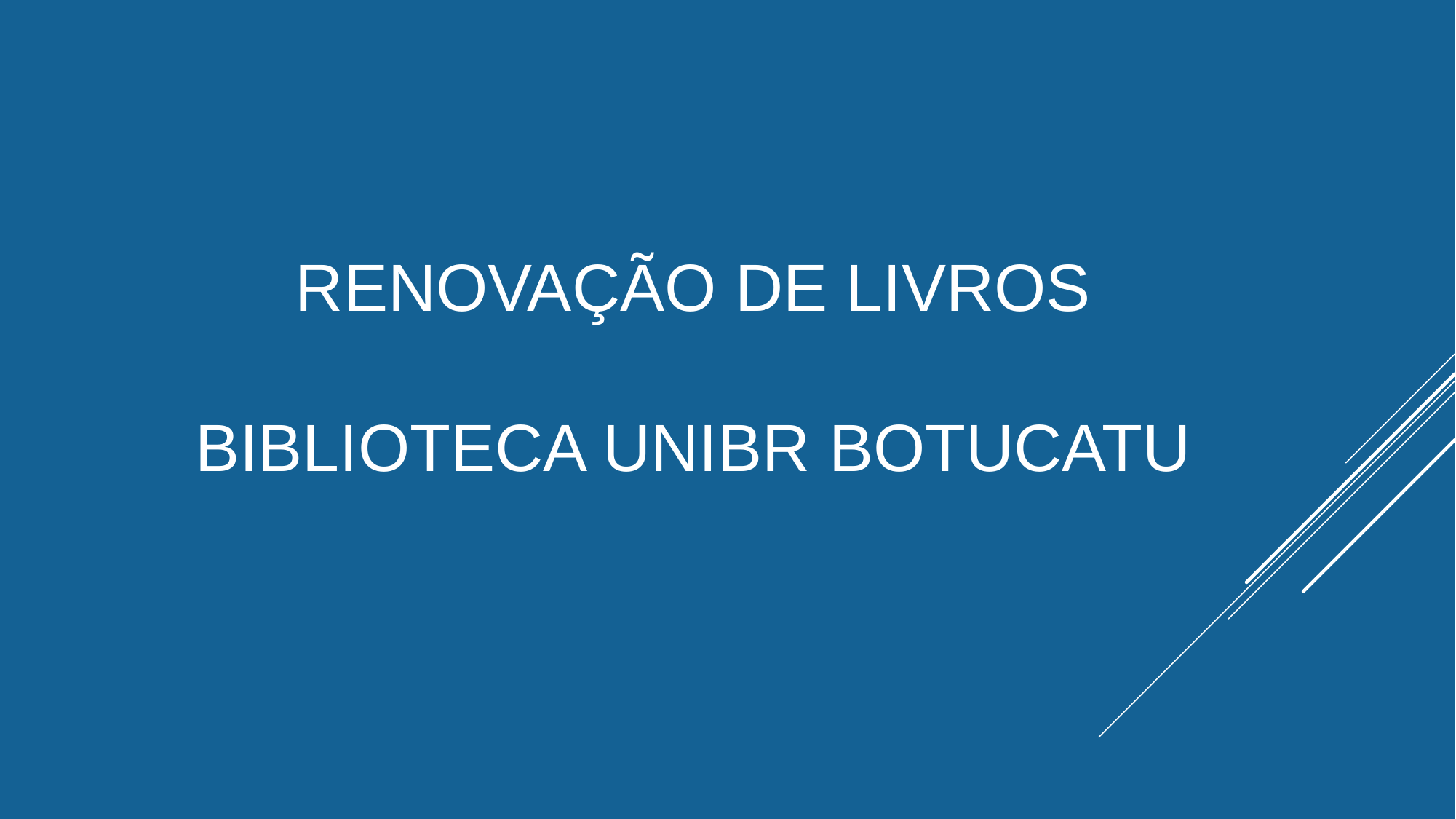

# Renovação de livros biblioteca unibr botucatu